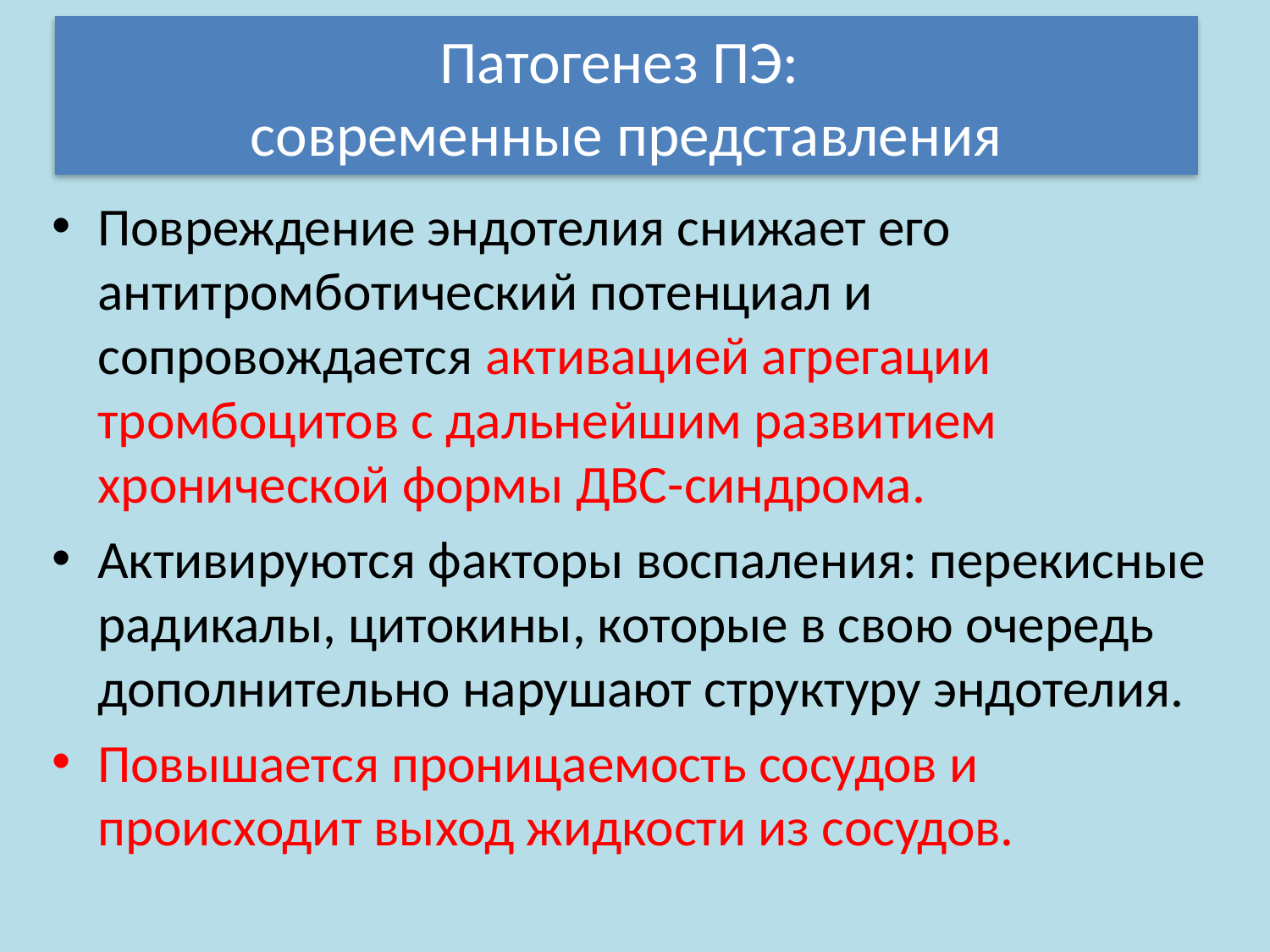

# Патогенез ПЭ:
современные представления
Повреждение эндотелия снижает его антитромботический потенциал и сопровождается активацией агрегации тромбоцитов с дальнейшим развитием хронической формы ДВС-синдрома.
Активируются факторы воспаления: перекисные радикалы, цитокины, которые в свою очередь    дополнительно нарушают структуру эндотелия.
Повышается проницаемость сосудов и происходит выход жидкости из сосудов.